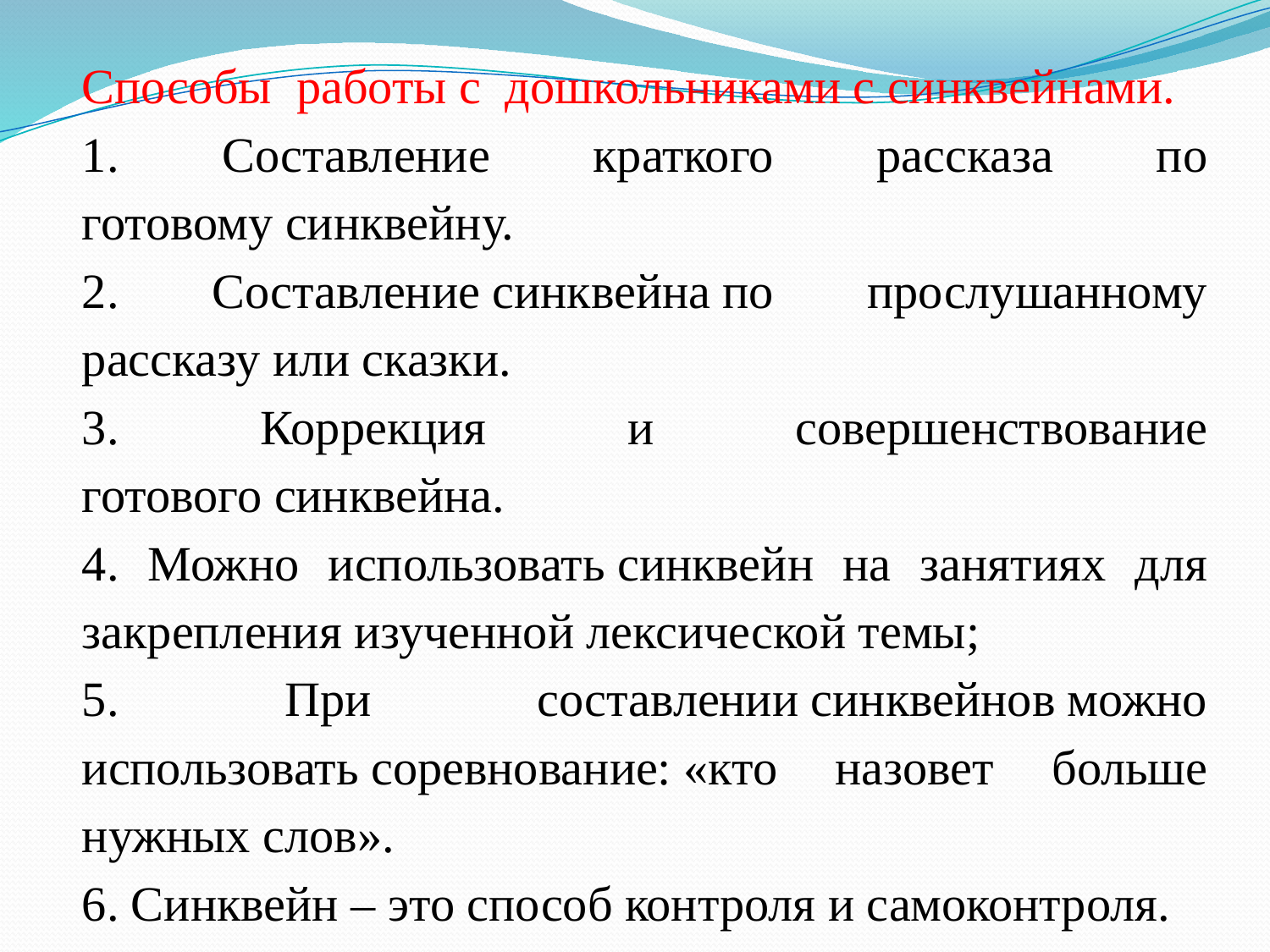

Способы  работы с  дошкольниками с синквейнами.
1. Составление краткого рассказа по готовому синквейну.
2. Составление синквейна по прослушанному рассказу или сказки.
3. Коррекция и совершенствование готового синквейна.
4. Можно использовать синквейн на занятиях для закрепления изученной лексической темы;
5. При составлении синквейнов можно использовать соревнование: «кто назовет больше нужных слов».
6. Синквейн – это способ контроля и самоконтроля.